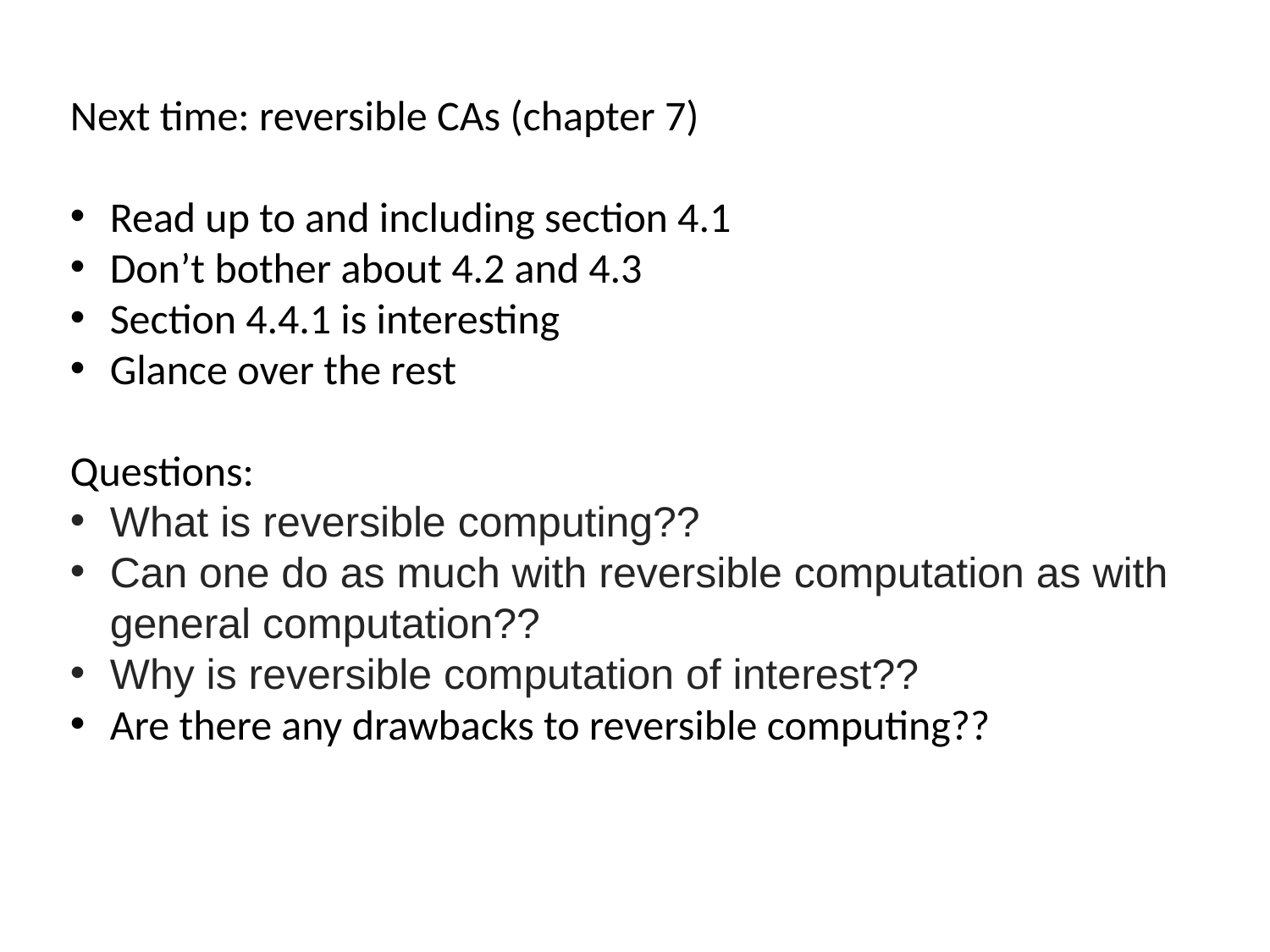

Next time: reversible CAs (chapter 7)

Read up to and including section 4.1
Don’t bother about 4.2 and 4.3
Section 4.4.1 is interesting
Glance over the rest

Questions:
What is reversible computing??
Can one do as much with reversible computation as with general computation??
Why is reversible computation of interest??
Are there any drawbacks to reversible computing??